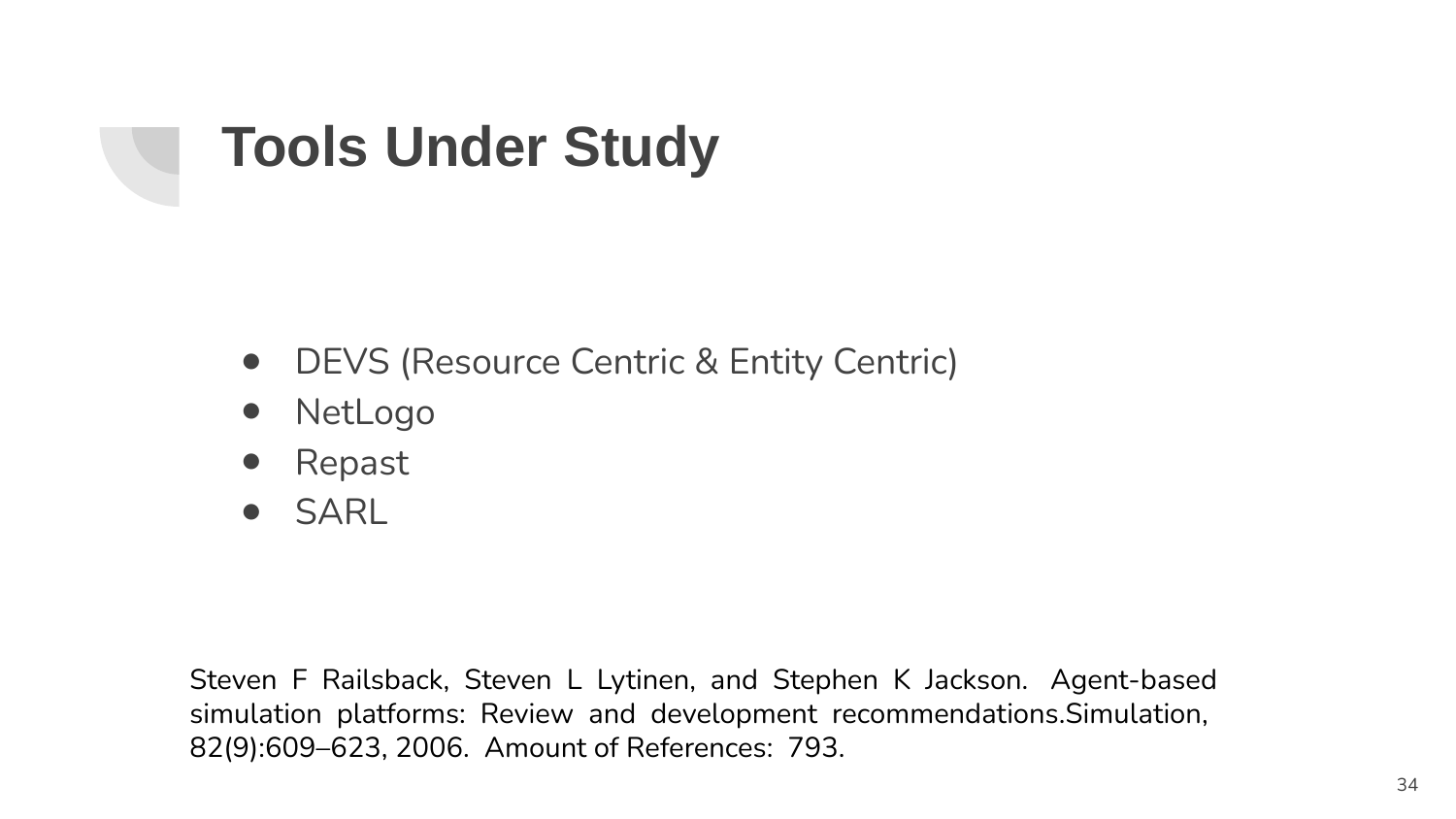

# Tools Under Study
DEVS (Resource Centric & Entity Centric)
NetLogo
Repast
SARL
Steven  F  Railsback,  Steven  L  Lytinen,  and  Stephen  K  Jackson.   Agent-based  simulation  platforms:  Review  and  development  recommendations.Simulation, 82(9):609–623, 2006.  Amount of References:  793.

34